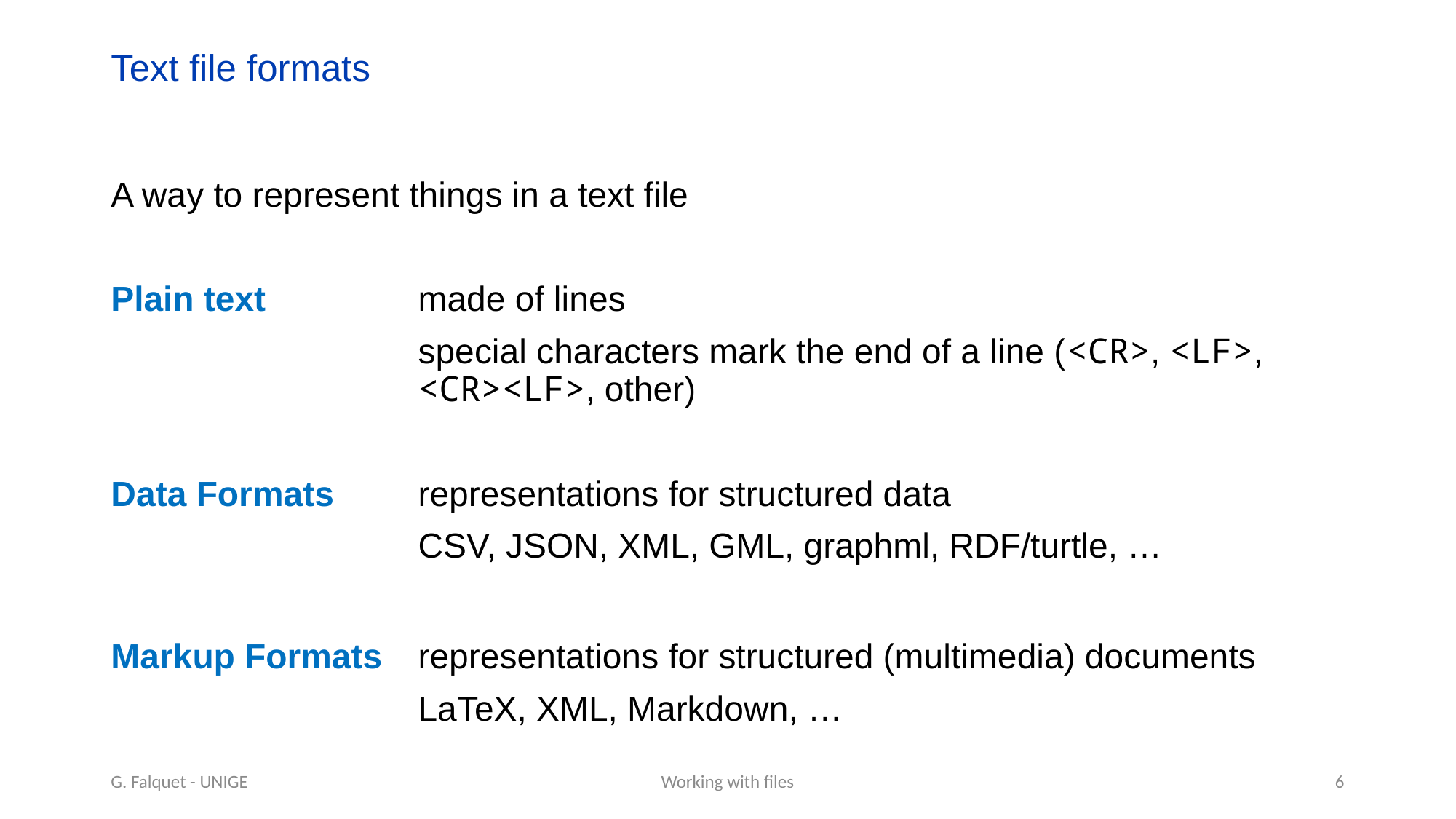

# Text file formats
A way to represent things in a text file

Plain text	made of lines
	special characters mark the end of a line (<CR>, <LF>, <CR><LF>, other)

Data Formats	representations for structured data
	CSV, JSON, XML, GML, graphml, RDF/turtle, …

Markup Formats	representations for structured (multimedia) documents
	LaTeX, XML, Markdown, …

G. Falquet - UNIGE
Working with files
6